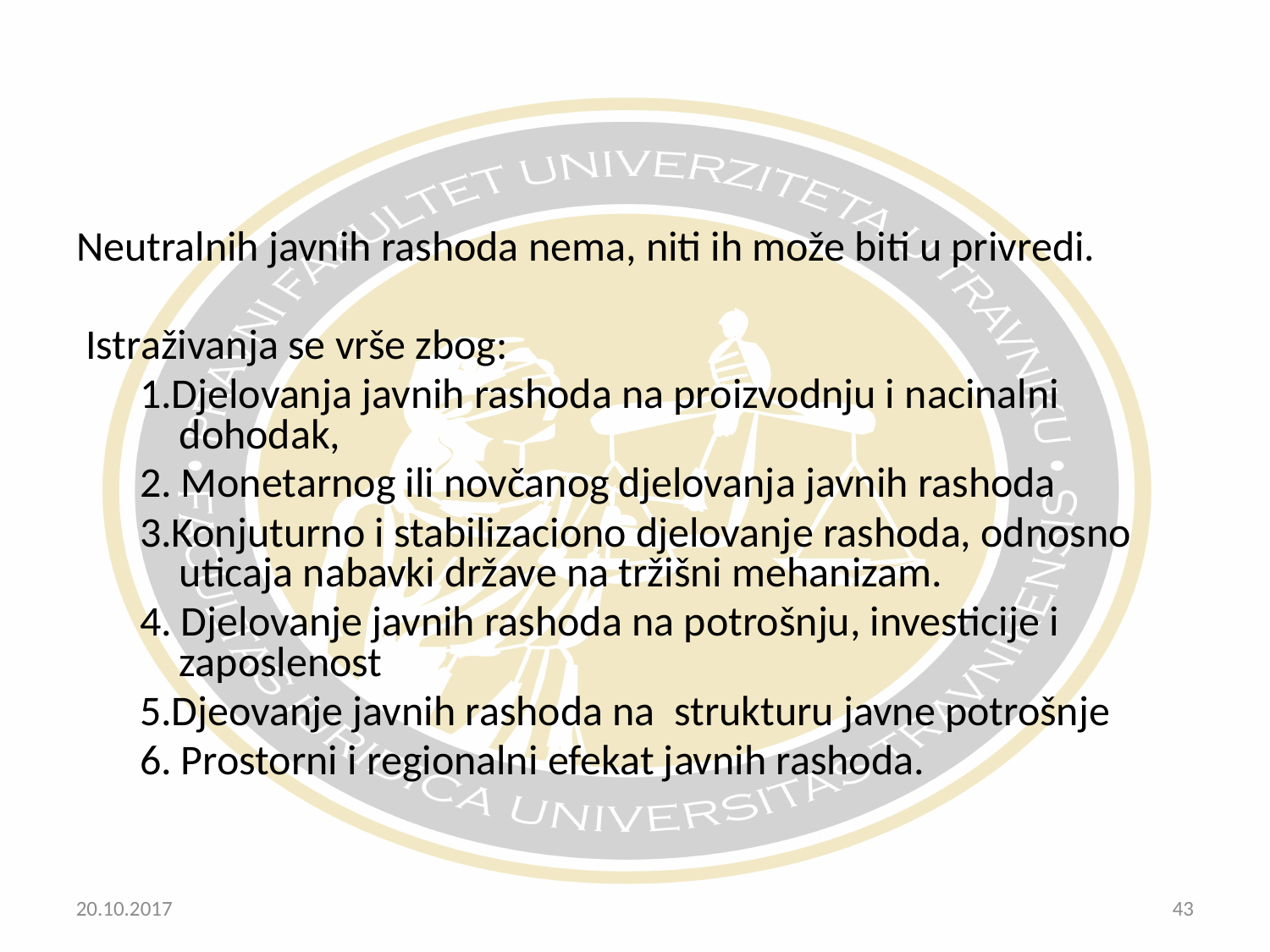

Neutralnih javnih rashoda nema, niti ih može biti u privredi.

 Istraživanja se vrše zbog:
1.Djelovanja javnih rashoda na proizvodnju i nacinalni dohodak,
2. Monetarnog ili novčanog djelovanja javnih rashoda
3.Konjuturno i stabilizaciono djelovanje rashoda, odnosno uticaja nabavki države na tržišni mehanizam.
4. Djelovanje javnih rashoda na potrošnju, investicije i zaposlenost
5.Djeovanje javnih rashoda na  strukturu javne potrošnje
6. Prostorni i regionalni efekat javnih rashoda.

20.10.2017
43